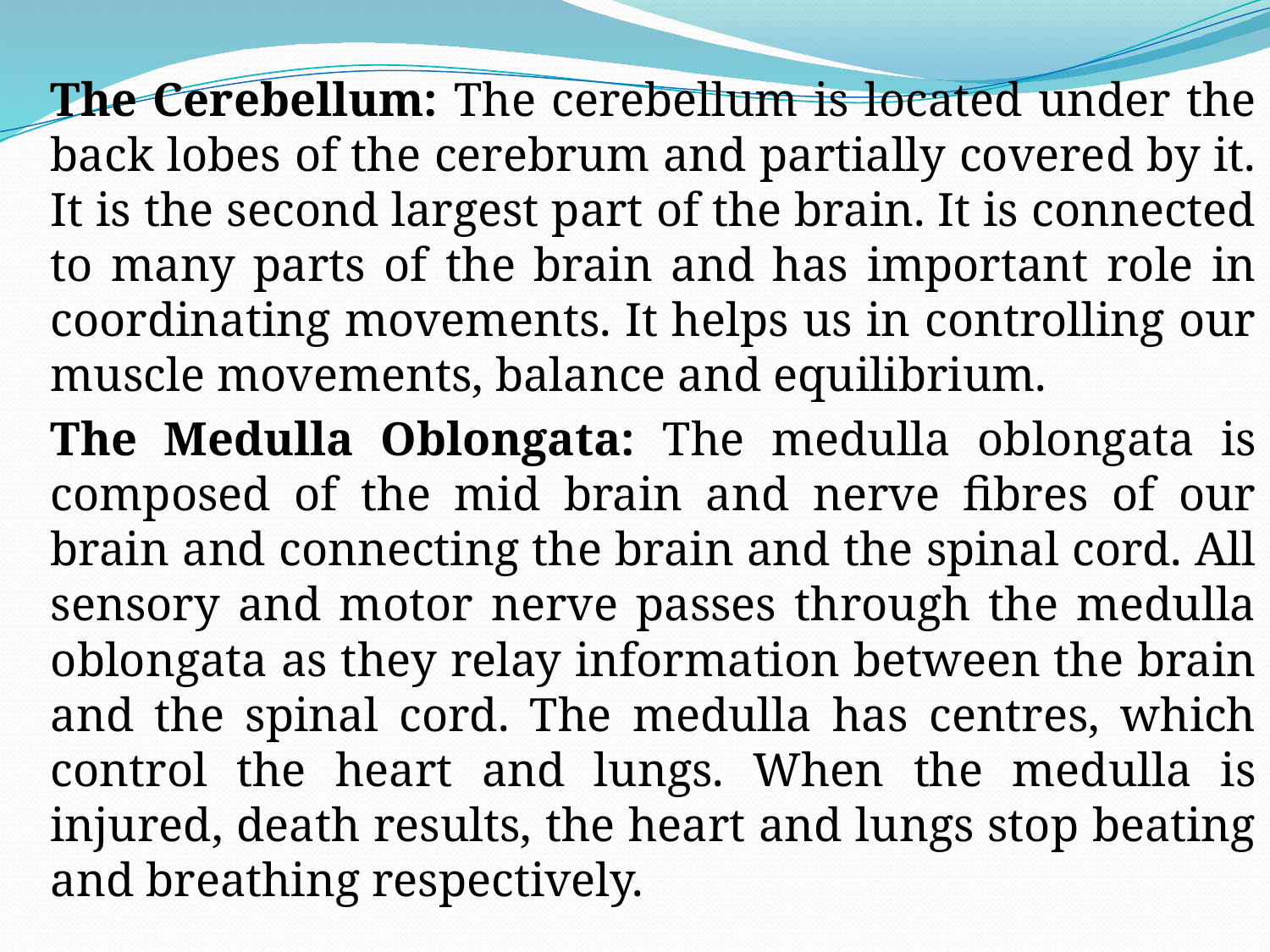

The Cerebellum: The cerebellum is located under the back lobes of the cerebrum and partially covered by it. It is the second largest part of the brain. It is connected to many parts of the brain and has important role in coordinating movements. It helps us in controlling our muscle movements, balance and equilibrium.
	The Medulla Oblongata: The medulla oblongata is composed of the mid brain and nerve fibres of our brain and connecting the brain and the spinal cord. All sensory and motor nerve passes through the medulla oblongata as they relay information between the brain and the spinal cord. The medulla has centres, which control the heart and lungs. When the medulla is injured, death results, the heart and lungs stop beating and breathing respectively.